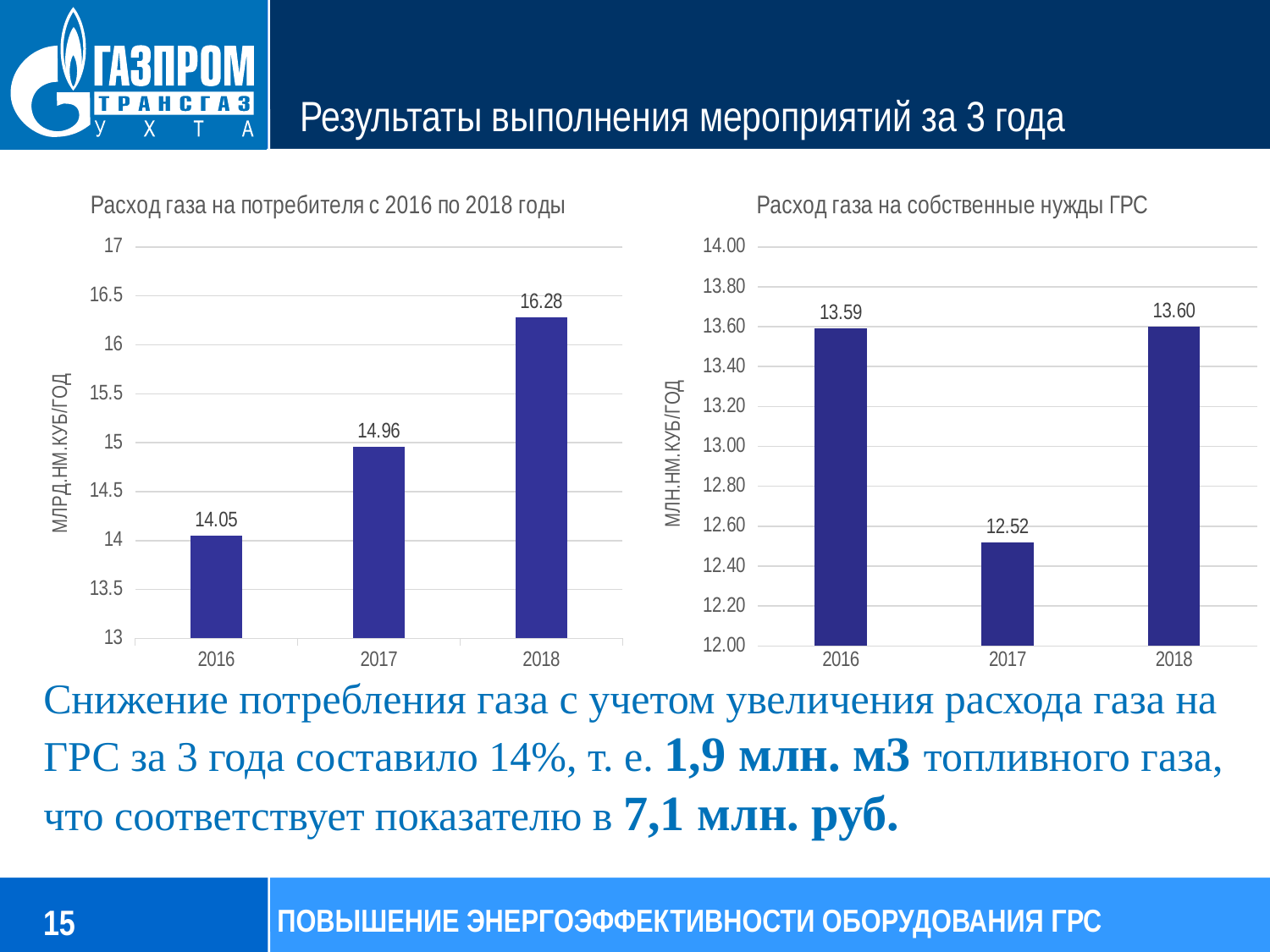

# Результаты выполнения мероприятий за 3 года

### Chart: Расход газа на потребителя с 2016 по 2018 годы

| Category |  |
|---|---|
| 2016 | 14.05 |
| 2017 | 14.96 |
| 2018 | 16.28 |

### Chart: Расход газа на собственные нужды ГРС

| Category |  |
|---|---|
| 2016 | 13.59 |
| 2017 | 12.52 |
| 2018 | 13.6 |
Снижение потребления газа с учетом увеличения расхода газа на ГРС за 3 года составило 14%, т. е. 1,9 млн. м3 топливного газа, что соответствует показателю в 7,1 млн. руб.
15
ПОВЫШЕНИЕ ЭНЕРГОЭФФЕКТИВНОСТИ ОБОРУДОВАНИЯ ГРС